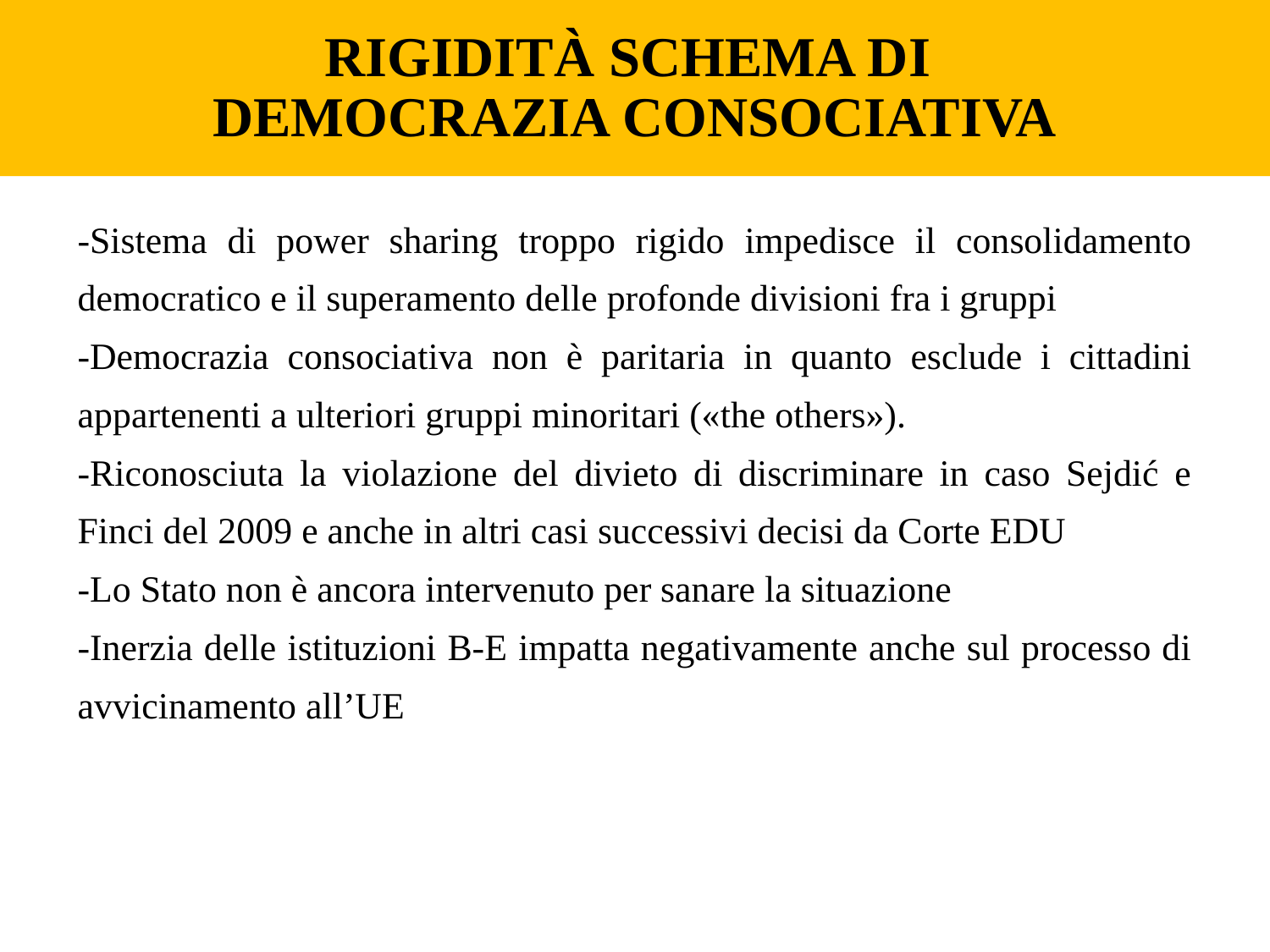

# RIGIDITÀ SCHEMA DI DEMOCRAZIA CONSOCIATIVA
-Sistema di power sharing troppo rigido impedisce il consolidamento democratico e il superamento delle profonde divisioni fra i gruppi
-Democrazia consociativa non è paritaria in quanto esclude i cittadini appartenenti a ulteriori gruppi minoritari («the others»).
-Riconosciuta la violazione del divieto di discriminare in caso Sejdić e Finci del 2009 e anche in altri casi successivi decisi da Corte EDU
-Lo Stato non è ancora intervenuto per sanare la situazione
-Inerzia delle istituzioni B-E impatta negativamente anche sul processo di avvicinamento all’UE